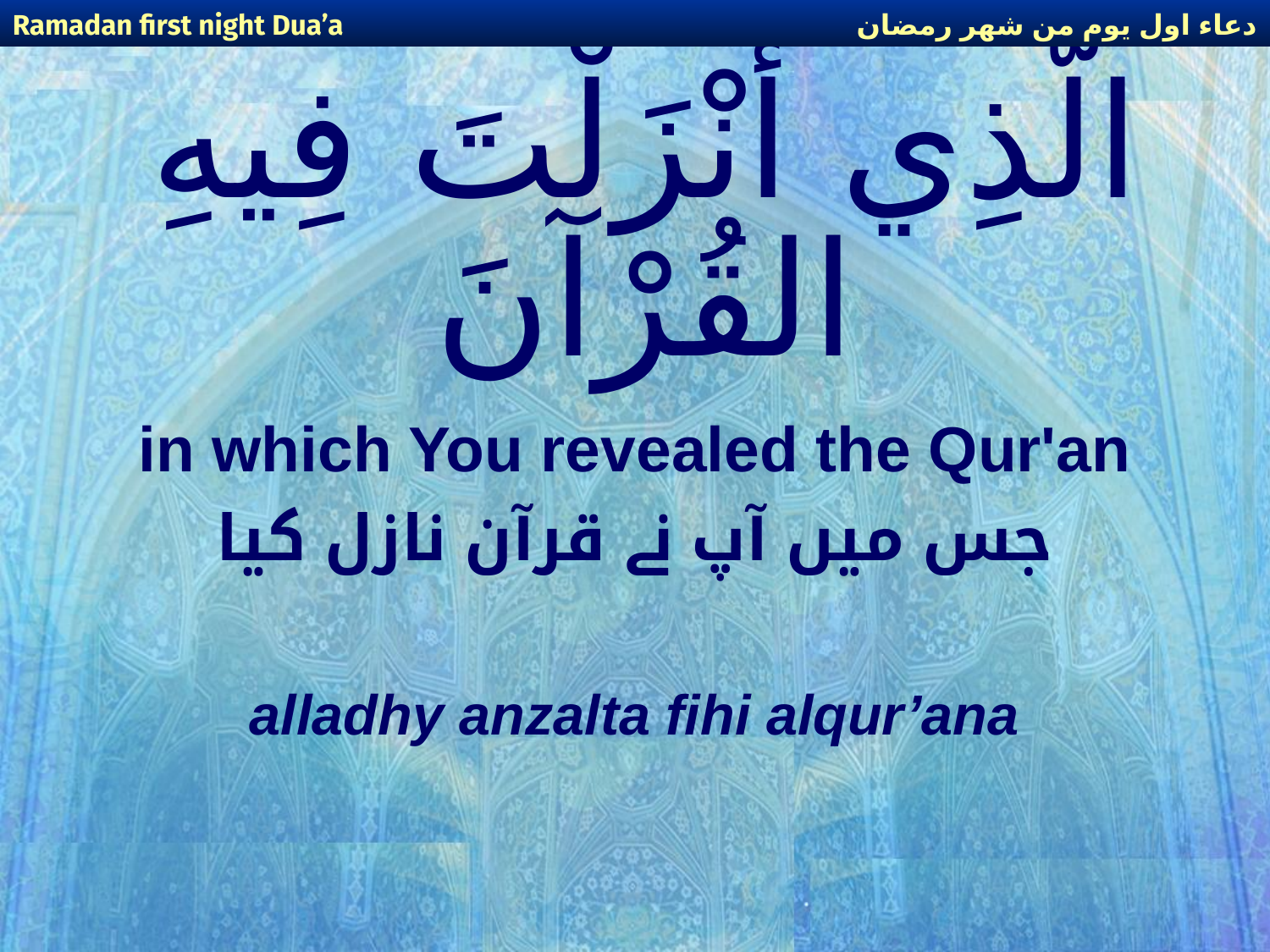

دعاء اول يوم من شهر رمضان
Ramadan first night Dua’a
# الّذِي أَنْزَلْتَ فِيهِ القُرْآنَ
in which You revealed the Qur'an
جس میں آپ نے قرآن نازل کیا

alladhy anzalta fihi alqur’ana